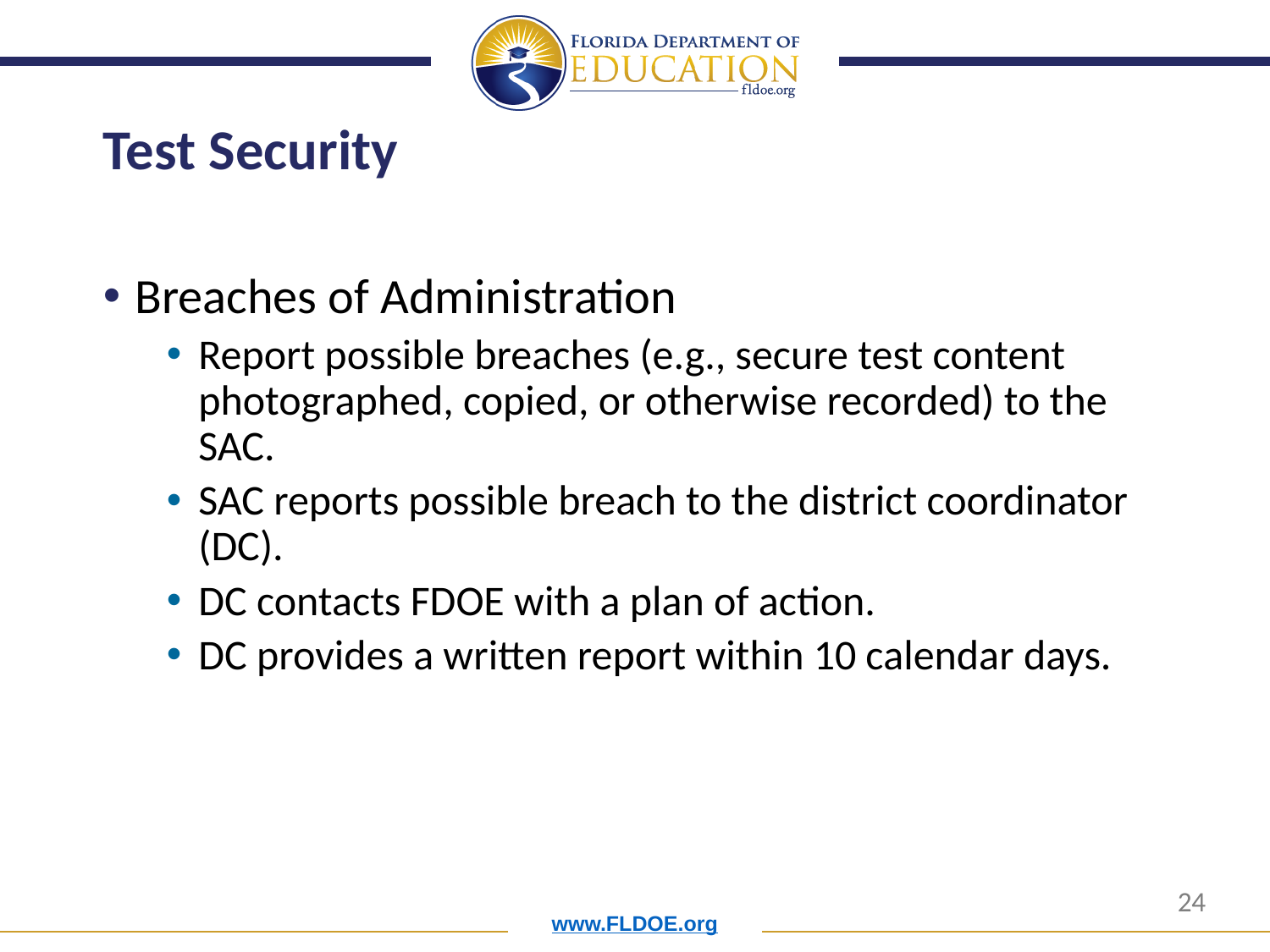

# Test Security
Breaches of Administration
Report possible breaches (e.g., secure test content photographed, copied, or otherwise recorded) to the SAC.
SAC reports possible breach to the district coordinator (DC).
DC contacts FDOE with a plan of action.
DC provides a written report within 10 calendar days.